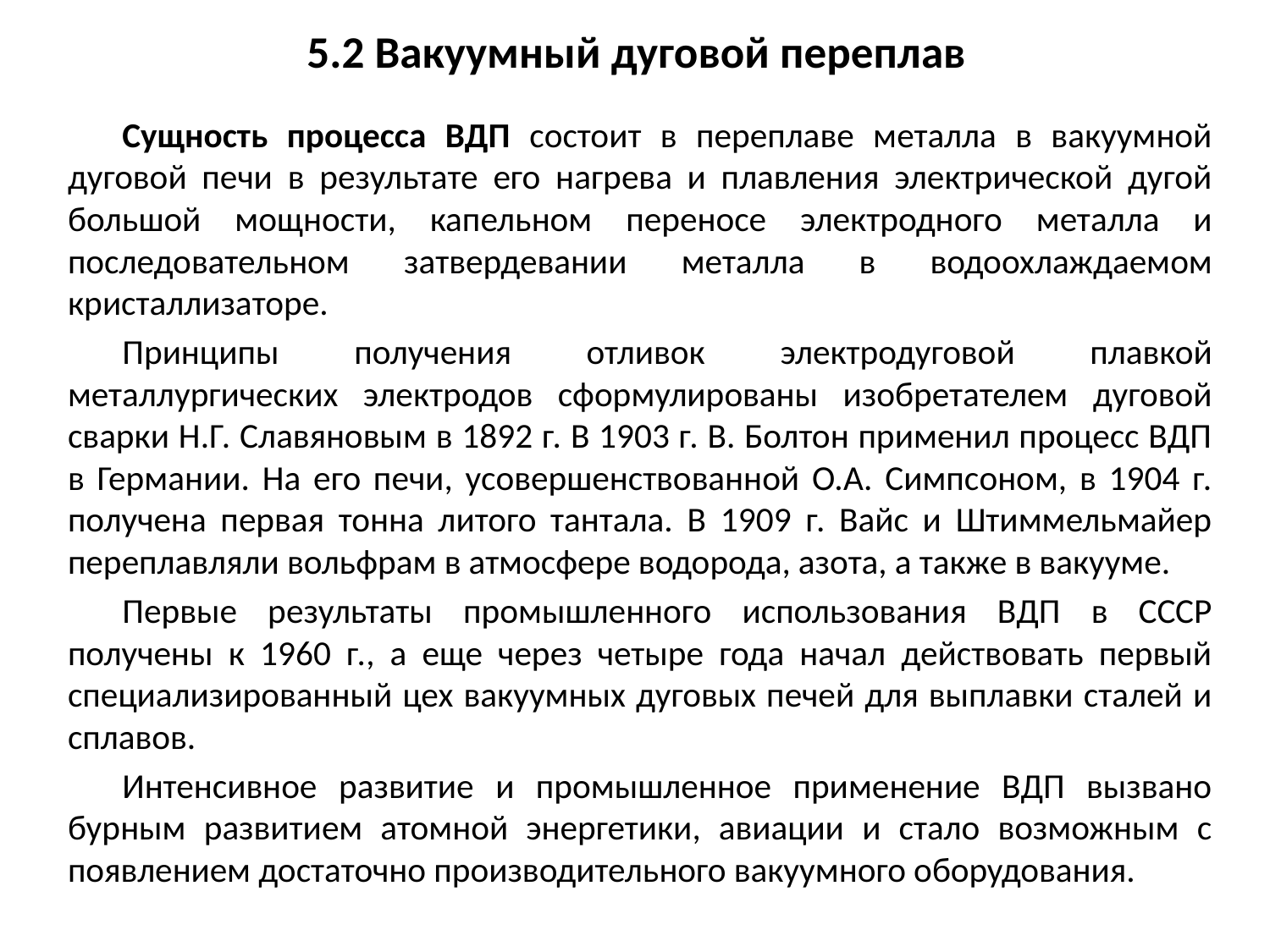

# 5.2 Вакуумный дуговой переплав
Сущность процесса ВДП состоит в переплаве металла в вакуумной дуговой печи в результате его нагрева и плавления электрической дугой большой мощности, капельном переносе электродного металла и последовательном затвердевании металла в водоохлаждаемом кристаллизаторе.
Принципы получения отливок электродуговой плавкой металлургических электродов сформулированы изобретателем дуговой сварки Н.Г. Славяновым в 1892 г. В 1903 г. В. Болтон применил процесс ВДП в Германии. На его печи, усовершенствованной О.А. Симпсоном, в 1904 г. получена первая тонна литого тантала. В 1909 г. Вайс и Штиммельмайер переплавляли вольфрам в атмосфере водорода, азота, а также в вакууме.
Первые результаты промышленного использования ВДП в СССР получены к 1960 г., а еще через четыре года начал действовать первый специализированный цех вакуумных дуговых печей для выплавки сталей и сплавов.
Интенсивное развитие и промышленное применение ВДП вызвано бурным развитием атомной энергетики, авиации и стало возможным с появлением достаточно производительного вакуумного оборудования.